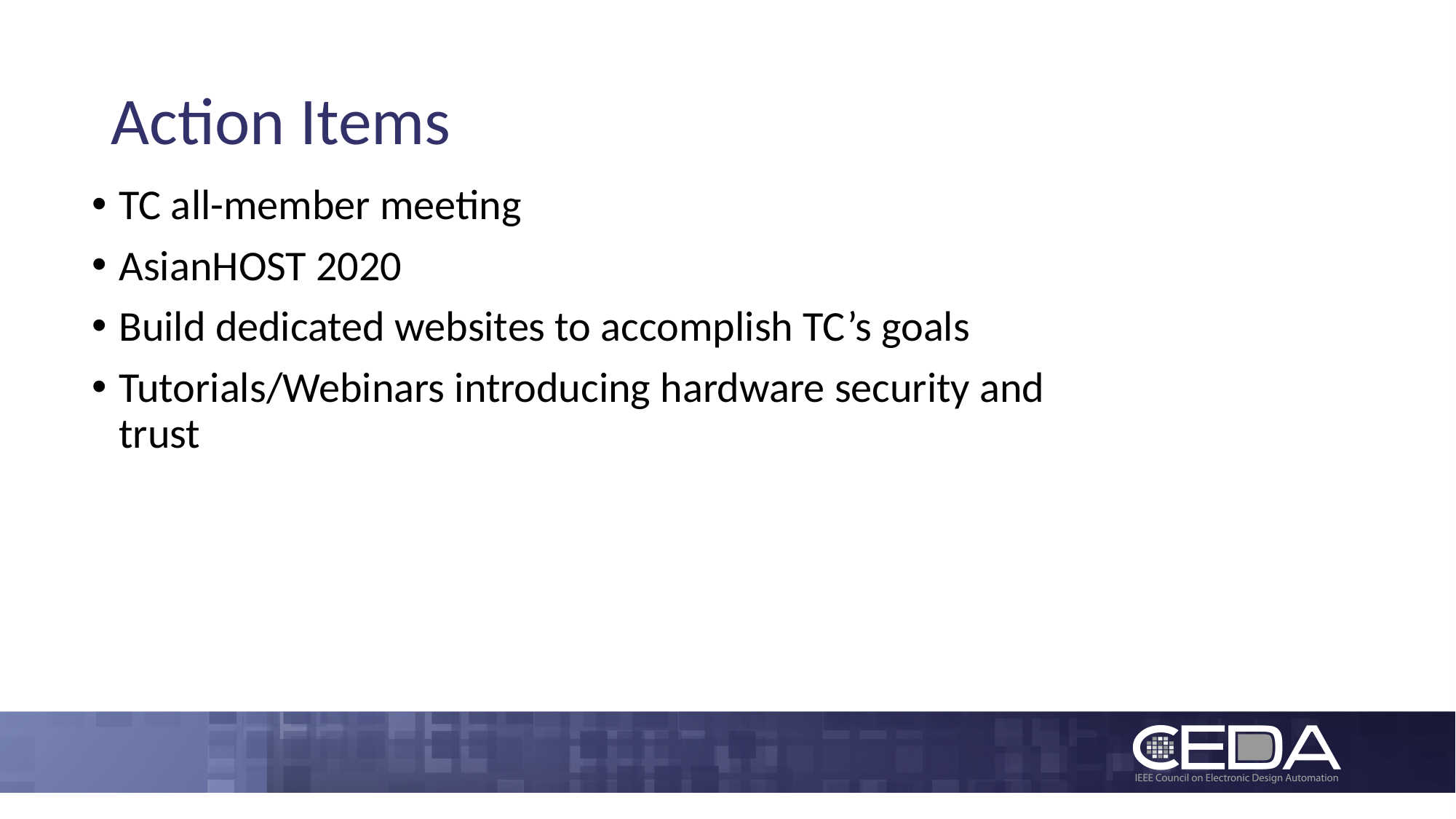

# Action Items
TC all-member meeting
AsianHOST 2020
Build dedicated websites to accomplish TC’s goals
Tutorials/Webinars introducing hardware security and trust